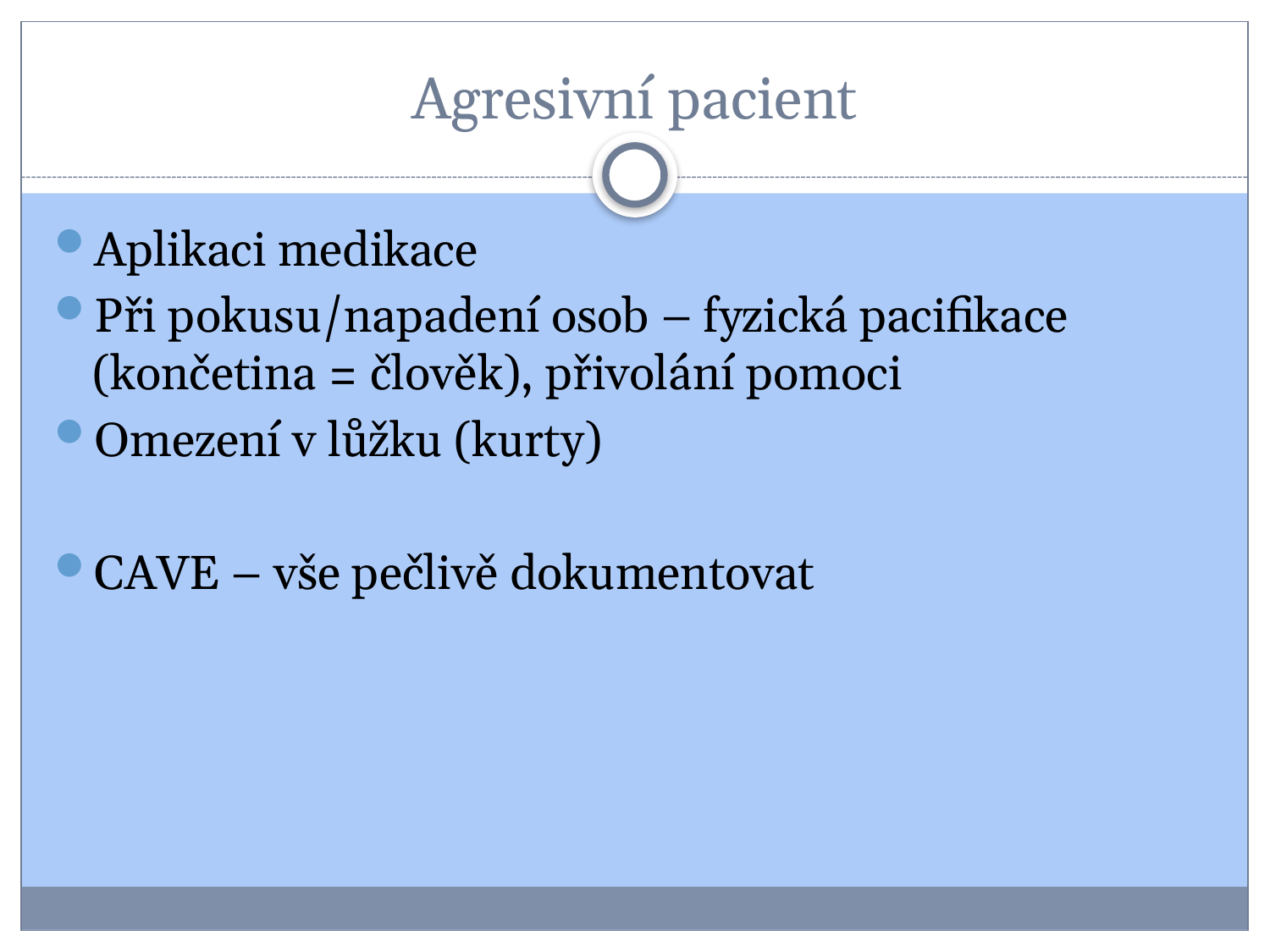

# Agresivní pacient
Aplikaci medikace
Při pokusu/napadení osob – fyzická pacifikace (končetina = člověk), přivolání pomoci
Omezení v lůžku (kurty)

CAVE – vše pečlivě dokumentovat